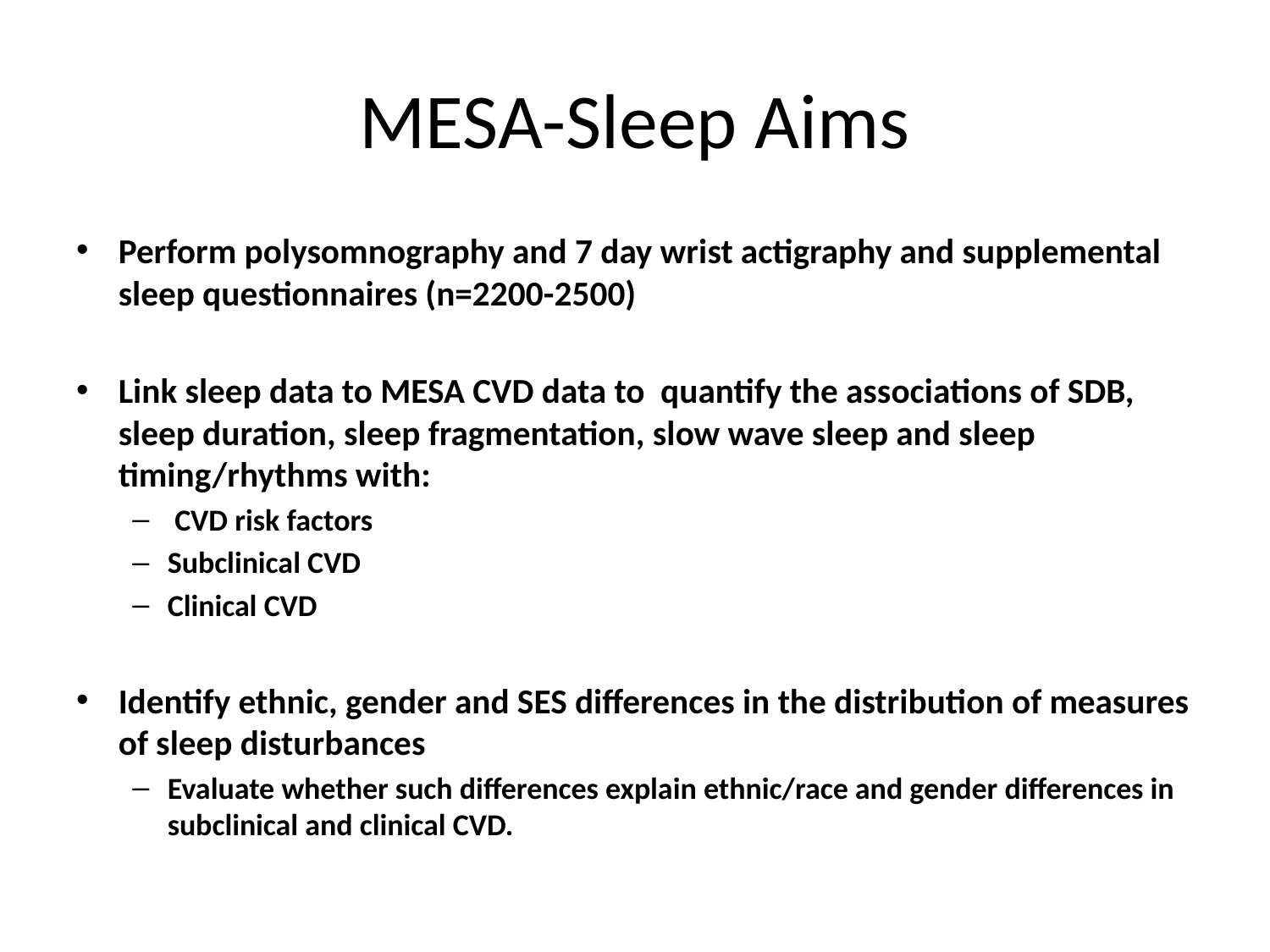

# MESA-Sleep Aims
Perform polysomnography and 7 day wrist actigraphy and supplemental sleep questionnaires (n=2200-2500)

Link sleep data to MESA CVD data to  quantify the associations of SDB, sleep duration, sleep fragmentation, slow wave sleep and sleep timing/rhythms with:
 CVD risk factors
Subclinical CVD
Clinical CVD

Identify ethnic, gender and SES differences in the distribution of measures of sleep disturbances
Evaluate whether such differences explain ethnic/race and gender differences in subclinical and clinical CVD.